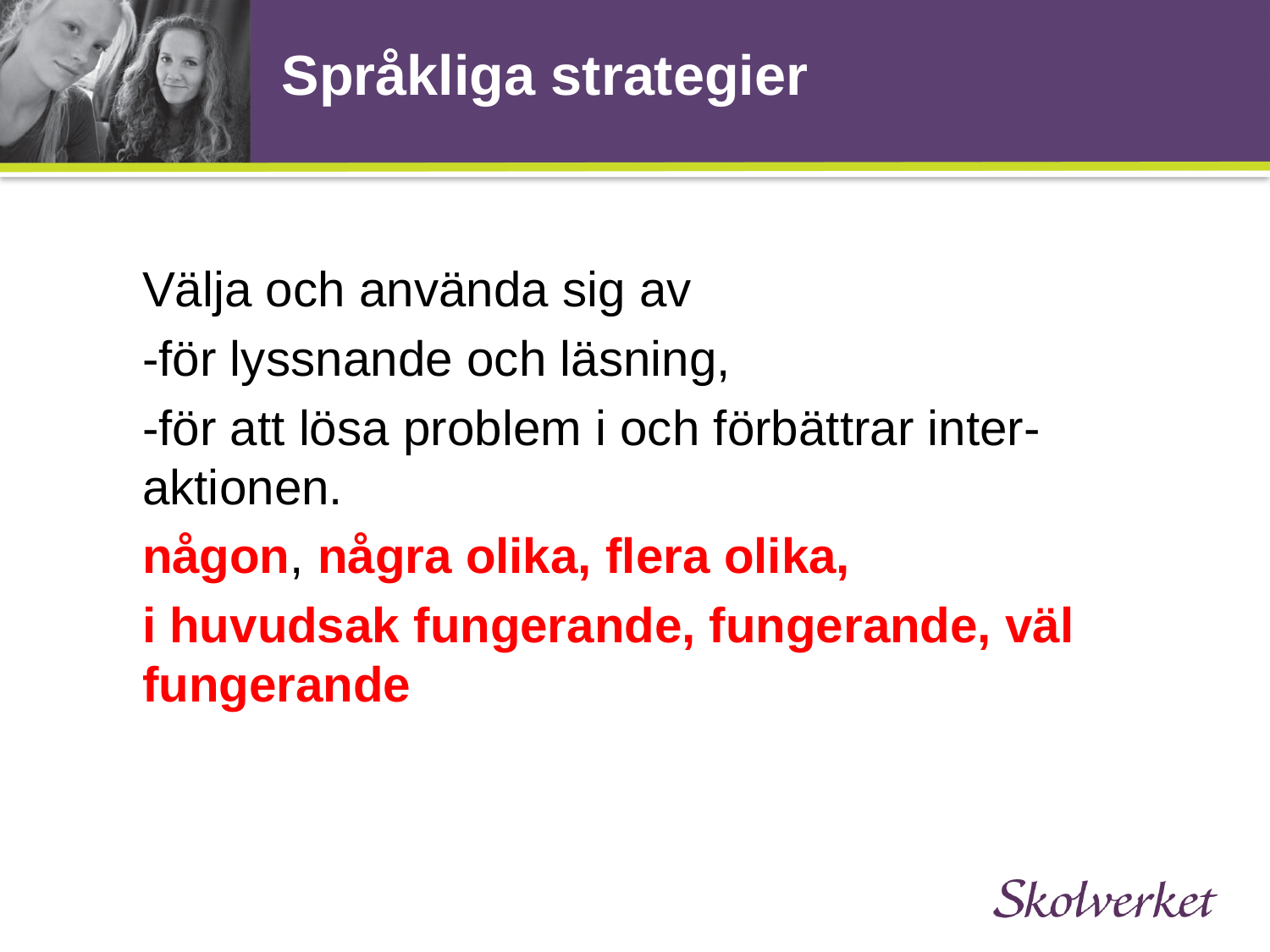

# Språkliga strategier
Välja och använda sig av
-för lyssnande och läsning,
-för att lösa problem i och förbättrar inter-aktionen.
någon, några olika, flera olika,
i huvudsak fungerande, fungerande, väl fungerande